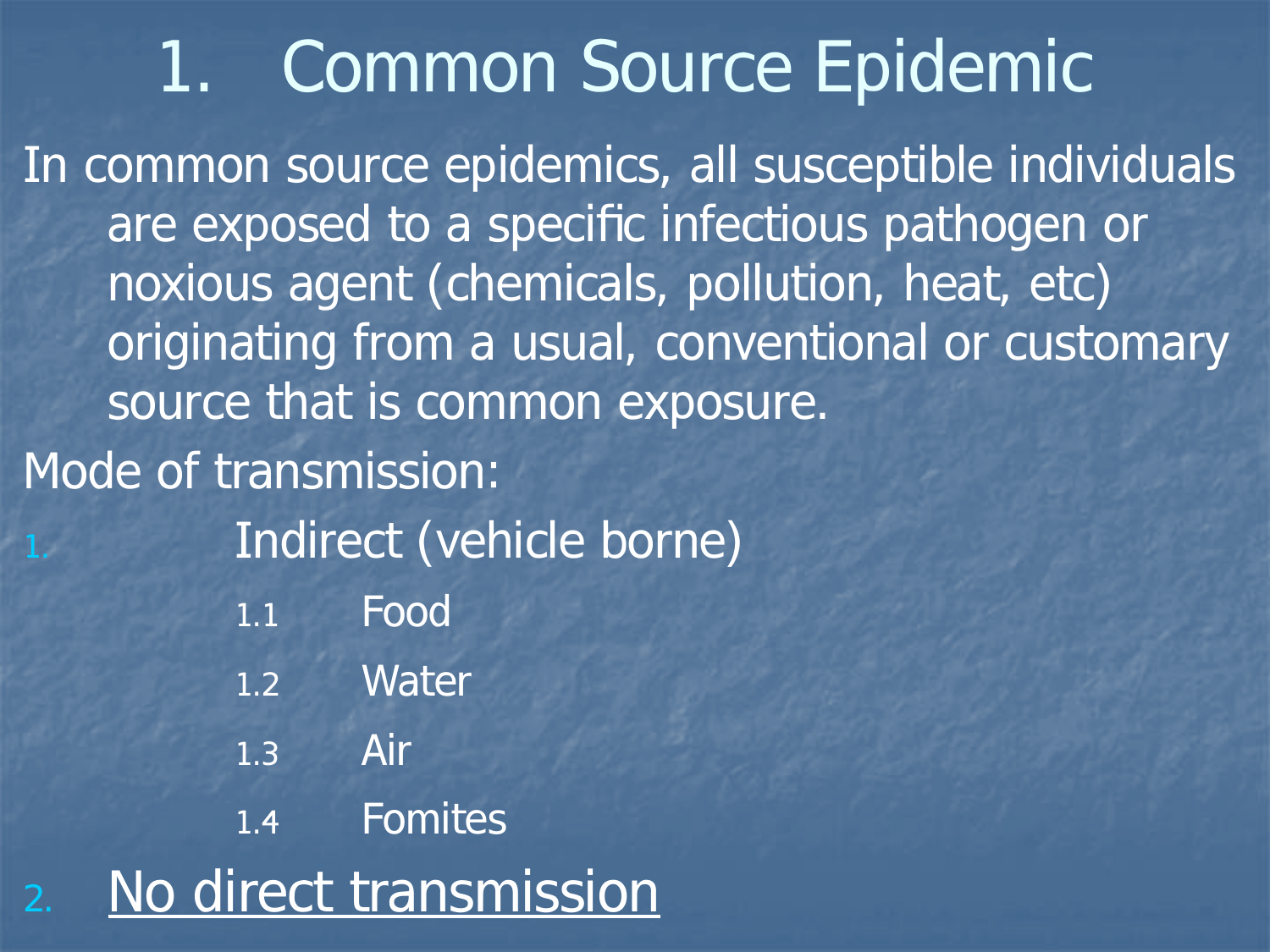

# 1.	Common Source Epidemic
In common source epidemics, all susceptible individuals are exposed to a specific infectious pathogen or noxious agent (chemicals, pollution, heat, etc) originating from a usual, conventional or customary source that is common exposure.
Mode of transmission:
	Indirect (vehicle borne)
		1.1	Food
		1.2	Water
		1.3	Air
		1.4	Fomites
No direct transmission